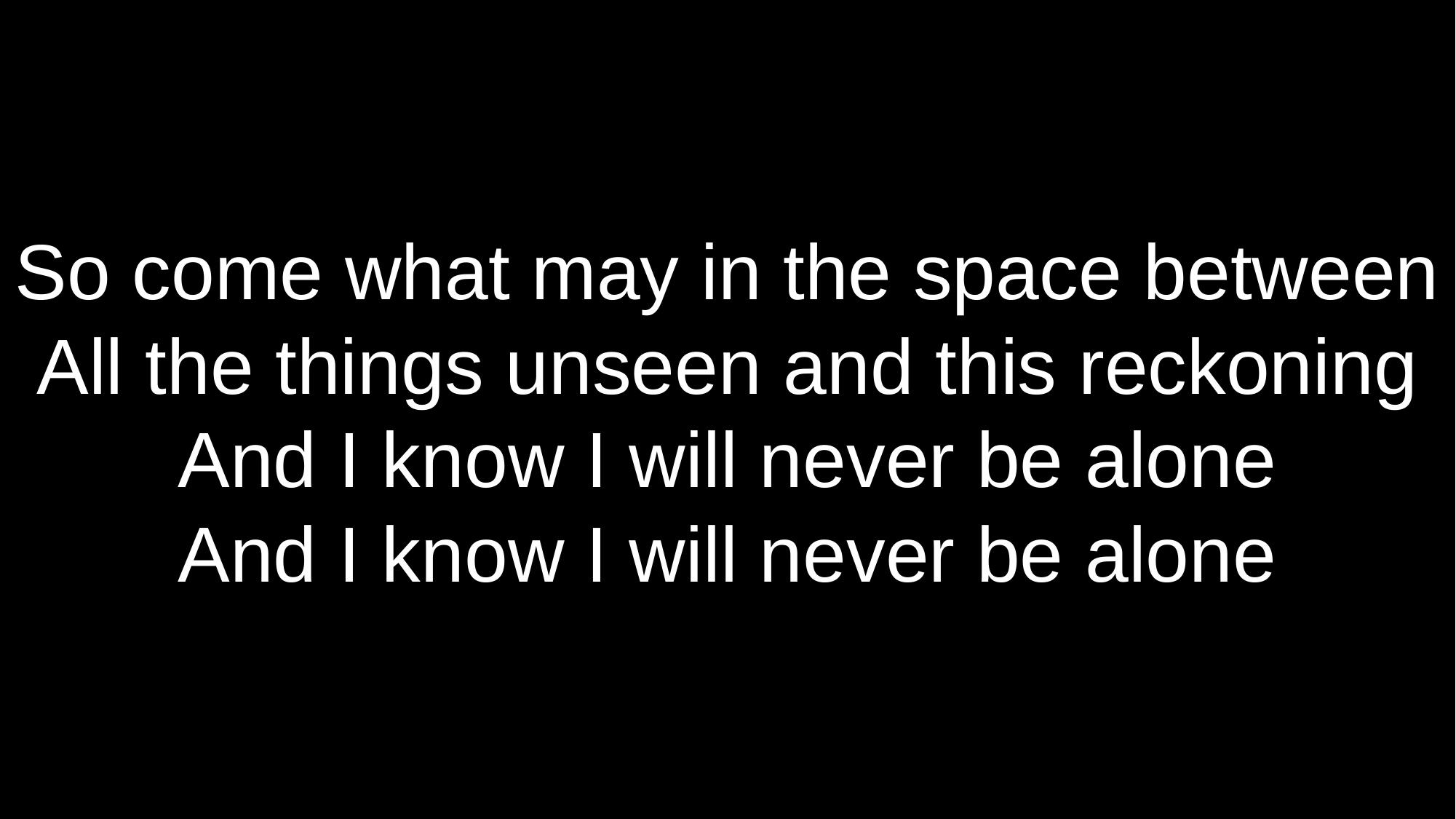

# So come what may in the space between All the things unseen and this reckoning And I know I will never be alone And I know I will never be alone